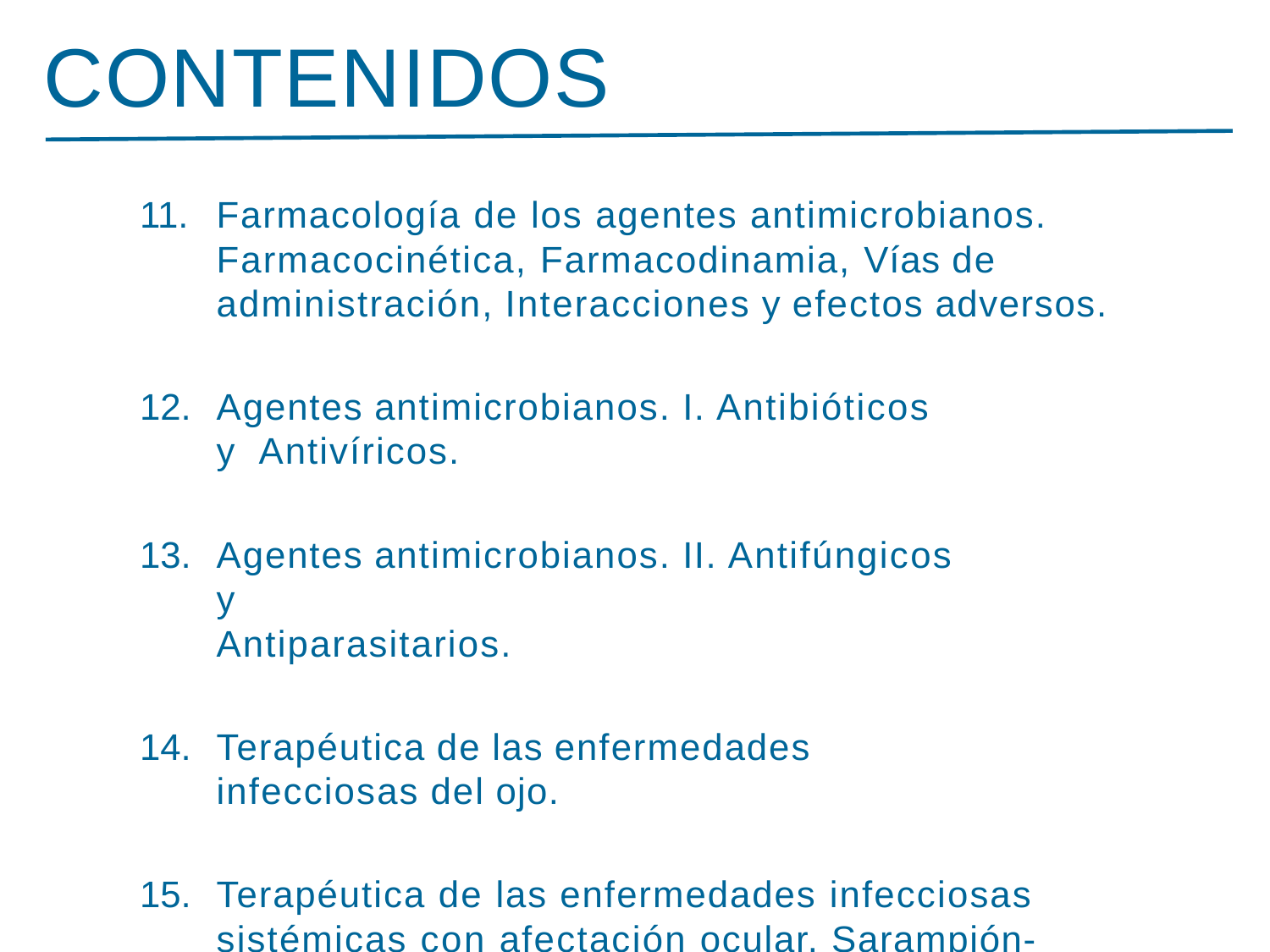

# CONTENIDOS

Farmacología de los agentes antimicrobianos.  Farmacocinética, Farmacodinamia, Vías de  administración, Interacciones y efectos adversos.

Agentes antimicrobianos. I. Antibióticos y  Antivíricos.

Agentes antimicrobianos. II. Antifúngicos y
Antiparasitarios.

Terapéutica de las enfermedades infecciosas del ojo.

Terapéutica de las enfermedades infecciosas  sistémicas con afectación ocular. Sarampión-  Paperas-Rubeola; VIH; Tuberculosis-Lepra, Sífilis.